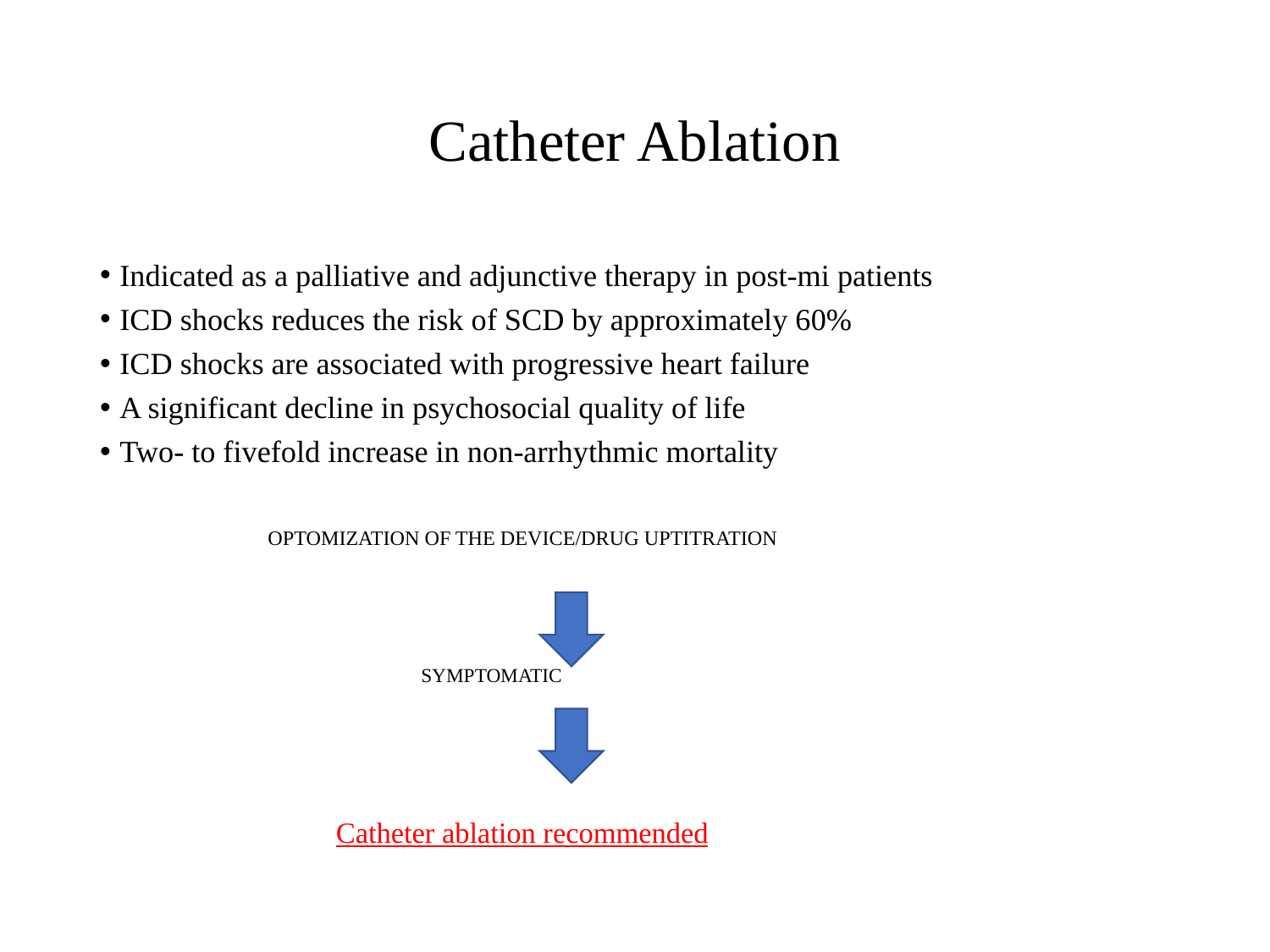

# Catheter Ablation
Indicated as a palliative and adjunctive therapy in post-mi patients
ICD shocks reduces the risk of SCD by approximately 60%
ICD shocks are associated with progressive heart failure
A significant decline in psychosocial quality of life
Two- to fivefold increase in non-arrhythmic mortality

  OPTOMIZATION OF THE DEVICE/DRUG UPTITRATION

 SYMPTOMATIC

                Catheter ablation recommended